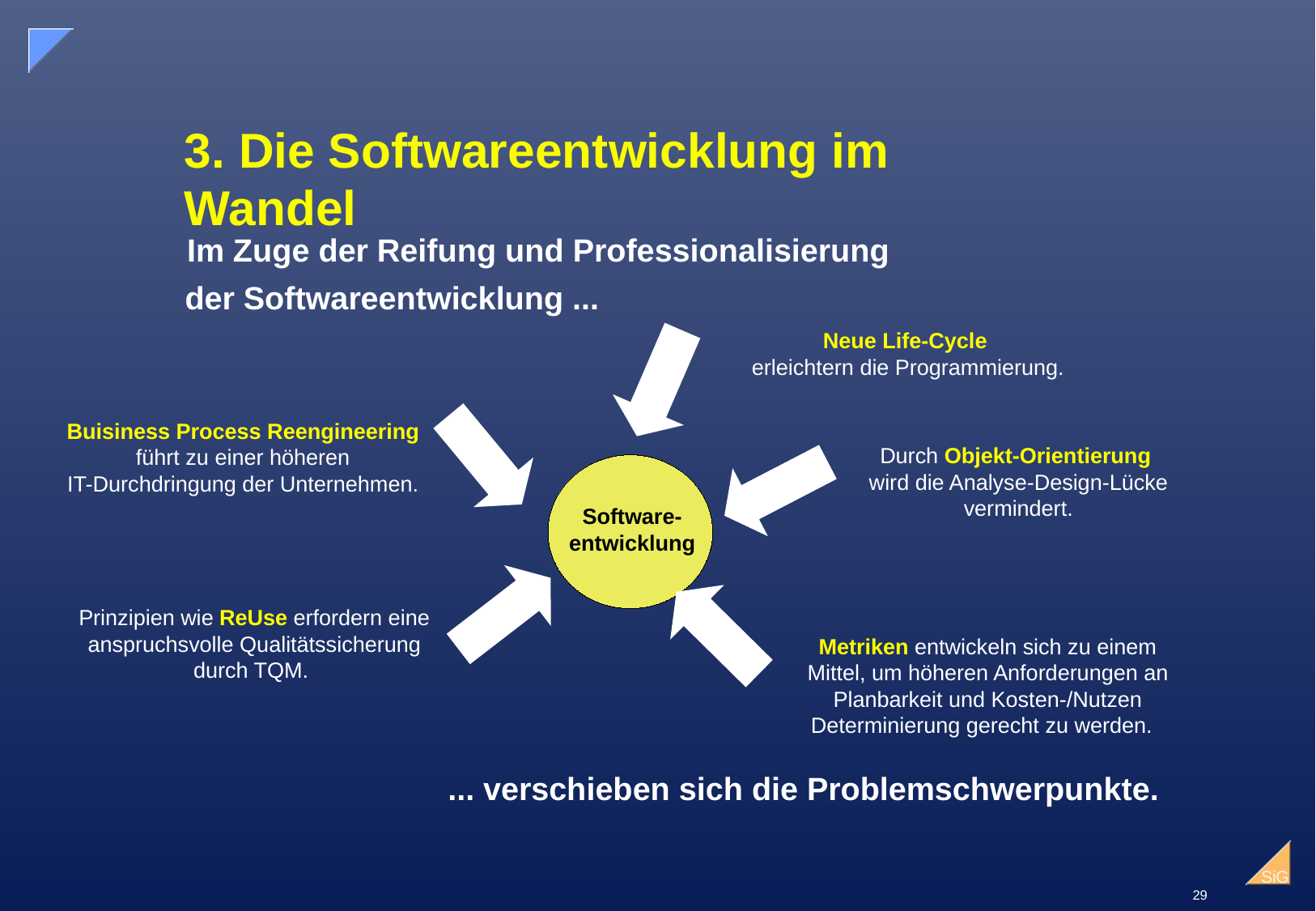

# 3. Die Softwareentwicklung im Wandel
Im Zuge der Reifung und Professionalisierung
der Softwareentwicklung ...

Neue Life-Cycle
erleichtern die Programmierung.

Durch Objekt-Orientierung
wird die Analyse-Design-Lücke
vermindert.

Buisiness Process Reengineering
führt zu einer höheren
IT-Durchdringung der Unternehmen.

Software-
entwicklung

Prinzipien wie ReUse erfordern eine anspruchsvolle Qualitätssicherung durch TQM.
Metriken entwickeln sich zu einem Mittel, um höheren Anforderungen an Planbarkeit und Kosten-/Nutzen Determinierung gerecht zu werden.
... verschieben sich die Problemschwerpunkte.